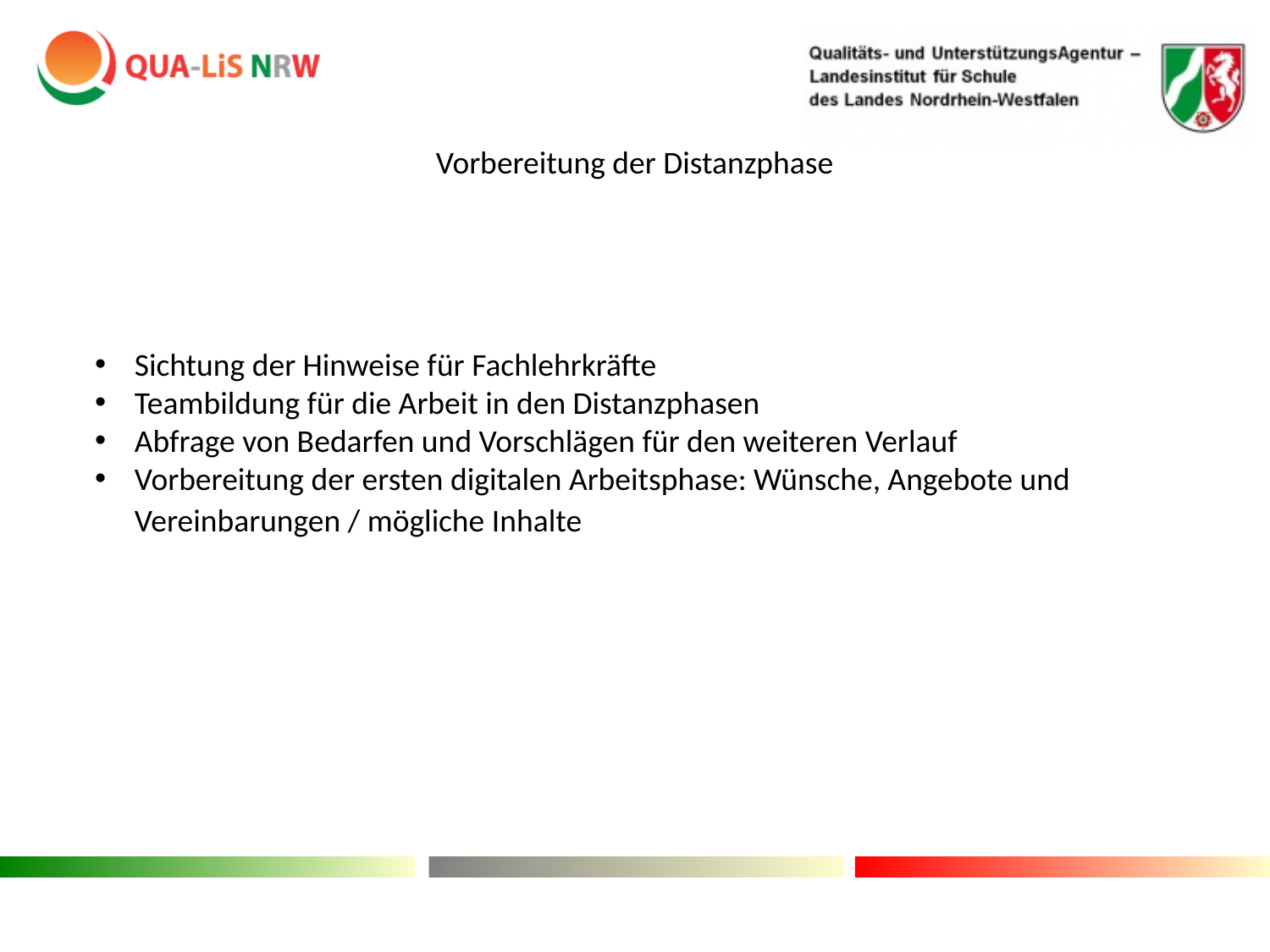

Vorbereitung der Distanzphase
# Sichtung der Hinweise für Fachlehrkräfte
Teambildung für die Arbeit in den Distanzphasen
Abfrage von Bedarfen und Vorschlägen für den weiteren Verlauf
Vorbereitung der ersten digitalen Arbeitsphase: Wünsche, Angebote und Vereinbarungen / mögliche Inhalte